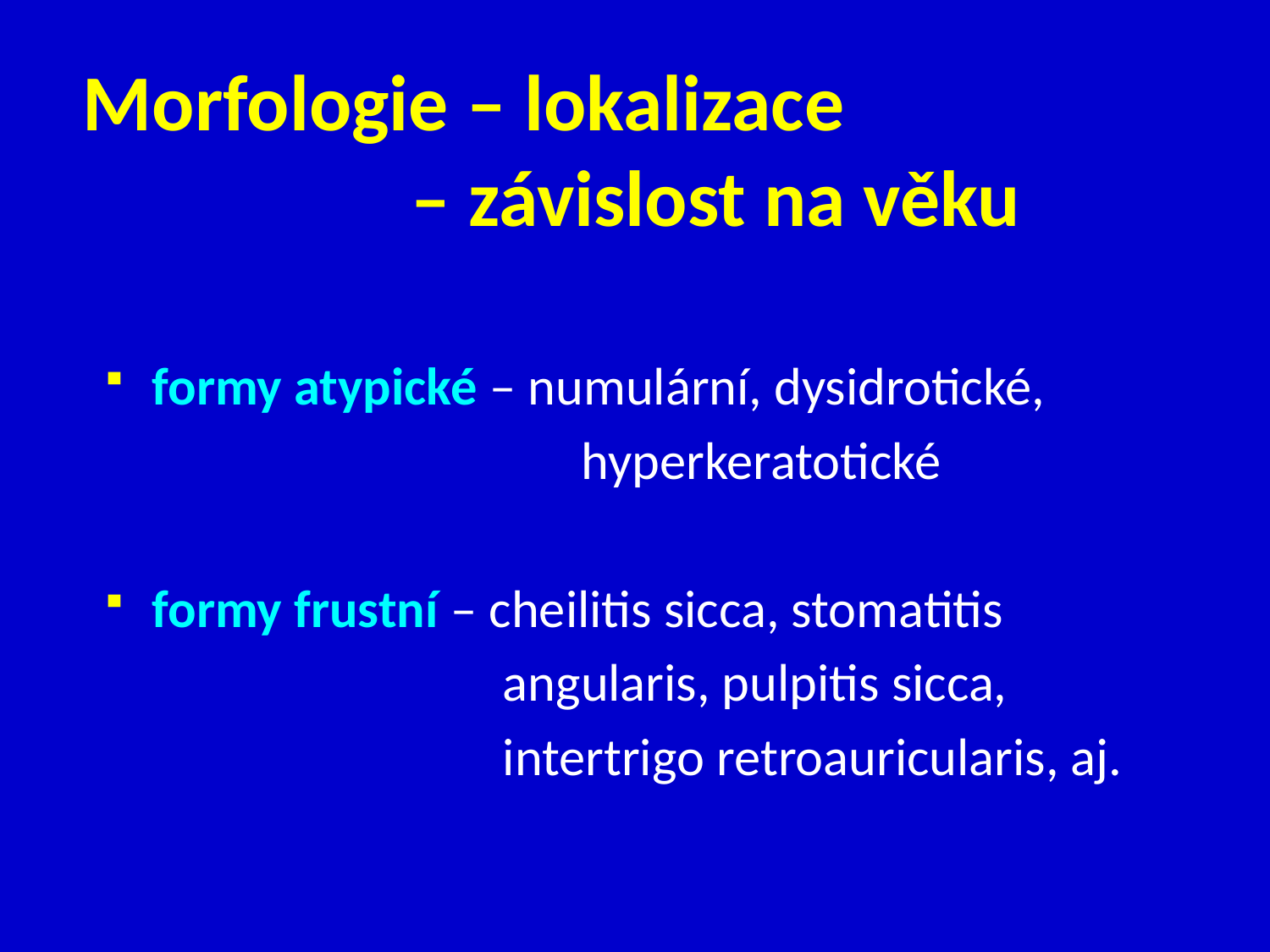

# Morfologie – lokalizace                             – závislost na věku
formy atypické – numulární, dysidrotické,
				    hyperkeratotické

formy frustní – cheilitis sicca, stomatitis
                                 angularis, pulpitis sicca,
                                 intertrigo retroauricularis, aj.